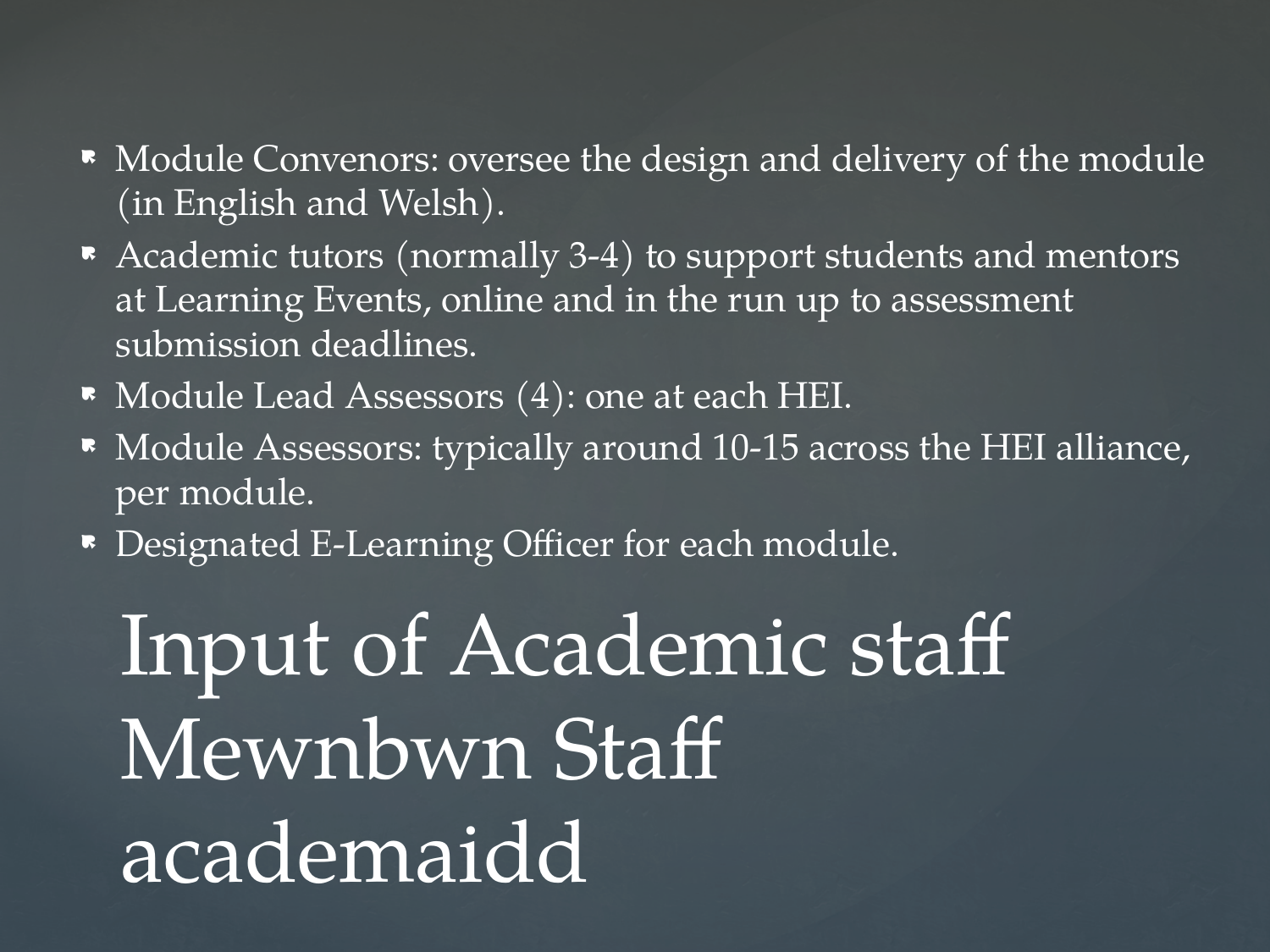

Module Convenors: oversee the design and delivery of the module (in English and Welsh).
Academic tutors (normally 3-4) to support students and mentors  at Learning Events, online and in the run up to assessment submission deadlines.
Module Lead Assessors (4): one at each HEI.
Module Assessors: typically around 10-15 across the HEI alliance, per module.
Designated E-Learning Officer for each module.
# Input of Academic staff Mewnbwn Staff academaidd